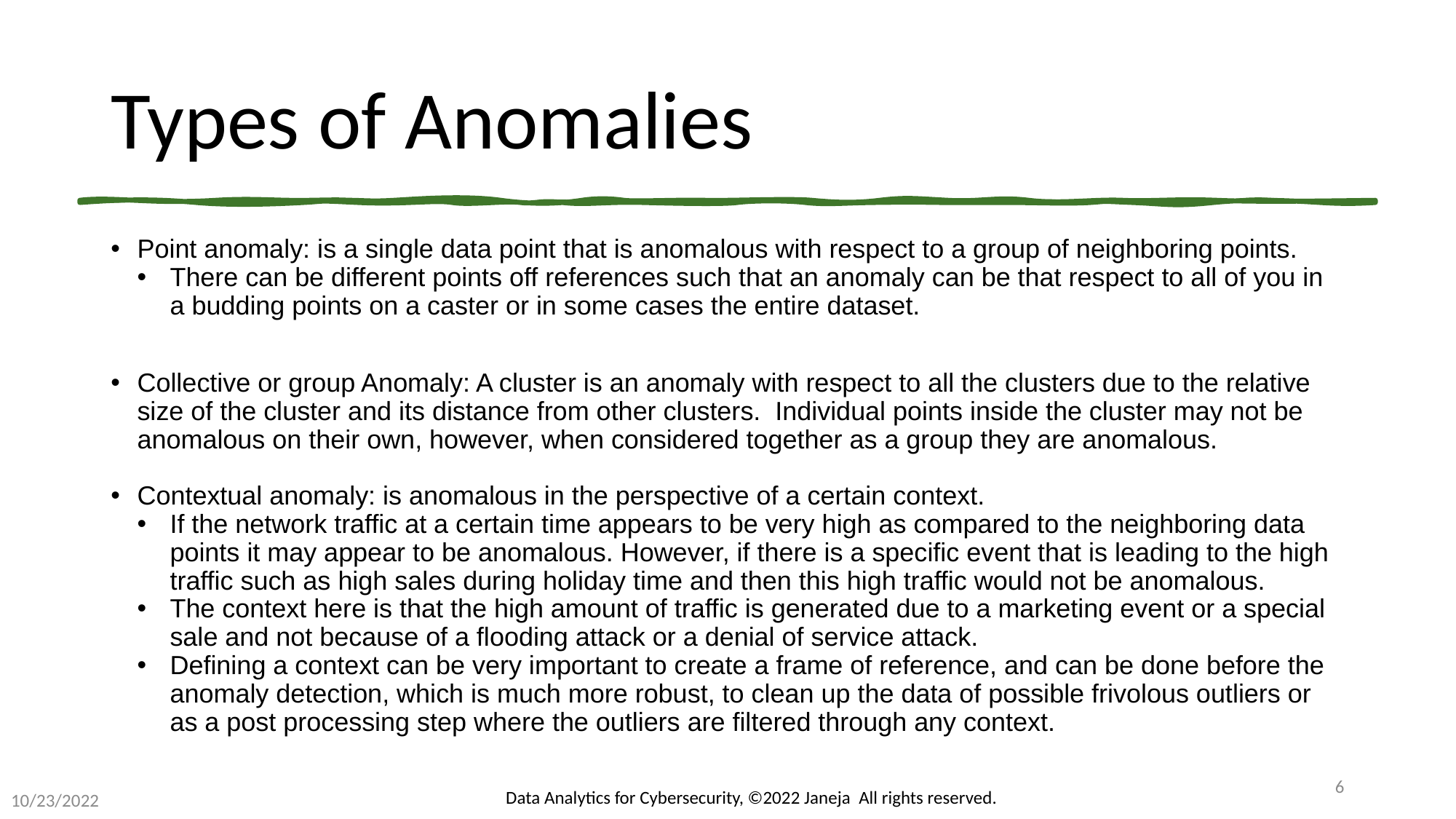

# Types of Anomalies

Point anomaly: is a single data point that is anomalous with respect to a group of neighboring points.
There can be different points off references such that an anomaly can be that respect to all of you in a budding points on a caster or in some cases the entire dataset.

Collective or group Anomaly: A cluster is an anomaly with respect to all the clusters due to the relative size of the cluster and its distance from other clusters.  Individual points inside the cluster may not be anomalous on their own, however, when considered together as a group they are anomalous.

Contextual anomaly: is anomalous in the perspective of a certain context.
If the network traffic at a certain time appears to be very high as compared to the neighboring data points it may appear to be anomalous. However, if there is a specific event that is leading to the high traffic such as high sales during holiday time and then this high traffic would not be anomalous.
The context here is that the high amount of traffic is generated due to a marketing event or a special sale and not because of a flooding attack or a denial of service attack.
Defining a context can be very important to create a frame of reference, and can be done before the anomaly detection, which is much more robust, to clean up the data of possible frivolous outliers or as a post processing step where the outliers are filtered through any context.

6
Data Analytics for Cybersecurity, ©2022 Janeja  All rights reserved.
10/23/2022